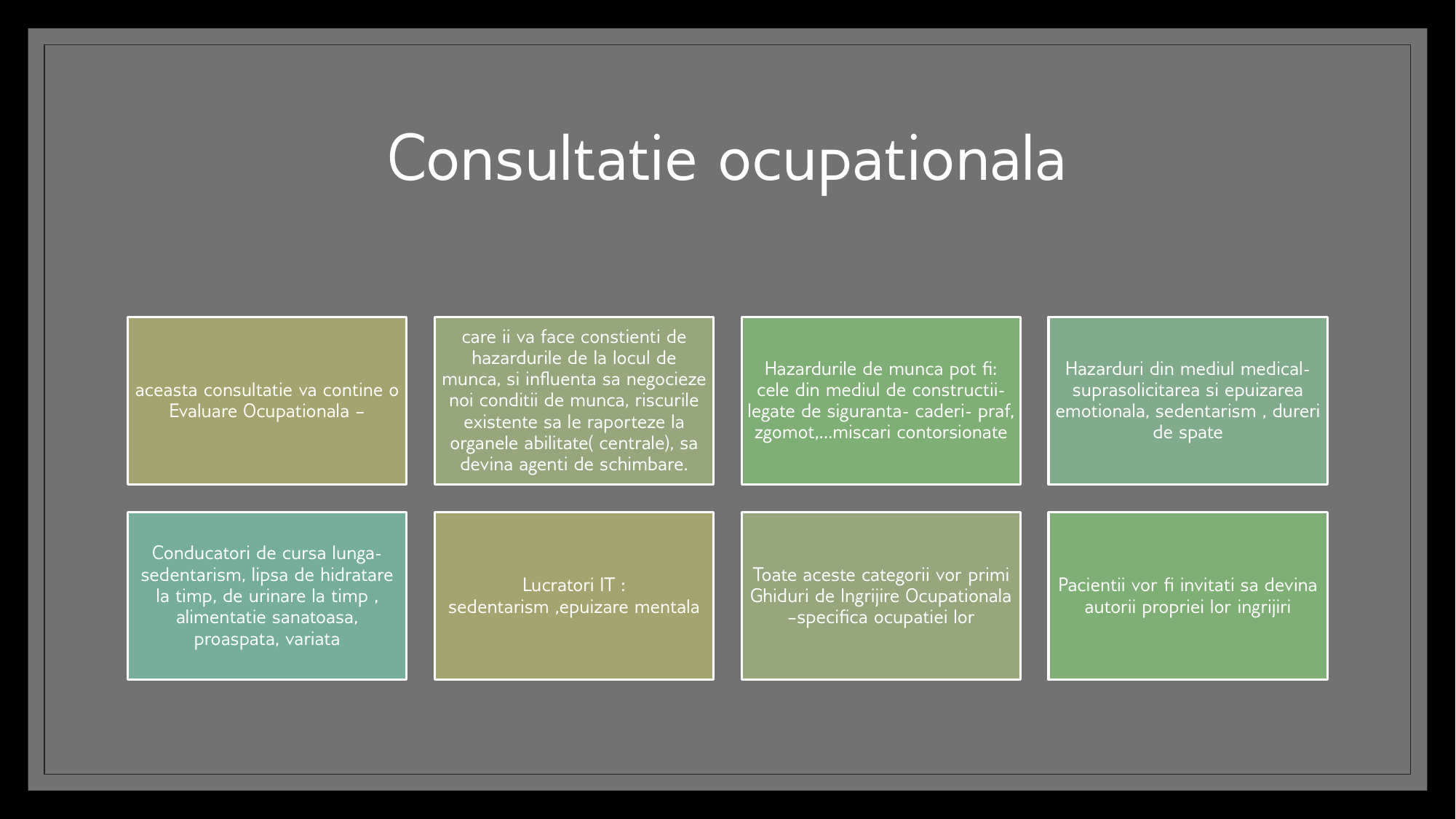

# Consultatie ocupationala
aceasta consultatie va contine o Evaluare Ocupationala –
care ii va face constienti de hazardurile de la locul de munca, si influenta sa negocieze noi conditii de munca, riscurile existente sa le raporteze la organele abilitate( centrale), sa devina agenti de schimbare.
Hazardurile de munca pot fi: cele din mediul de constructii-legate de siguranta- caderi- praf, zgomot,…miscari contorsionate
Hazarduri din mediul medical-suprasolicitarea si epuizarea emotionala, sedentarism , dureri de spate
Conducatori de cursa lunga-sedentarism, lipsa de hidratare la timp, de urinare la timp , alimentatie sanatoasa, proaspata, variata
Lucratori IT : sedentarism ,epuizare mentala
Toate aceste categorii vor primi Ghiduri de Ingrijire Ocupationala –specifica ocupatiei lor
Pacientii vor fi invitati sa devina autorii propriei lor ingrijiri